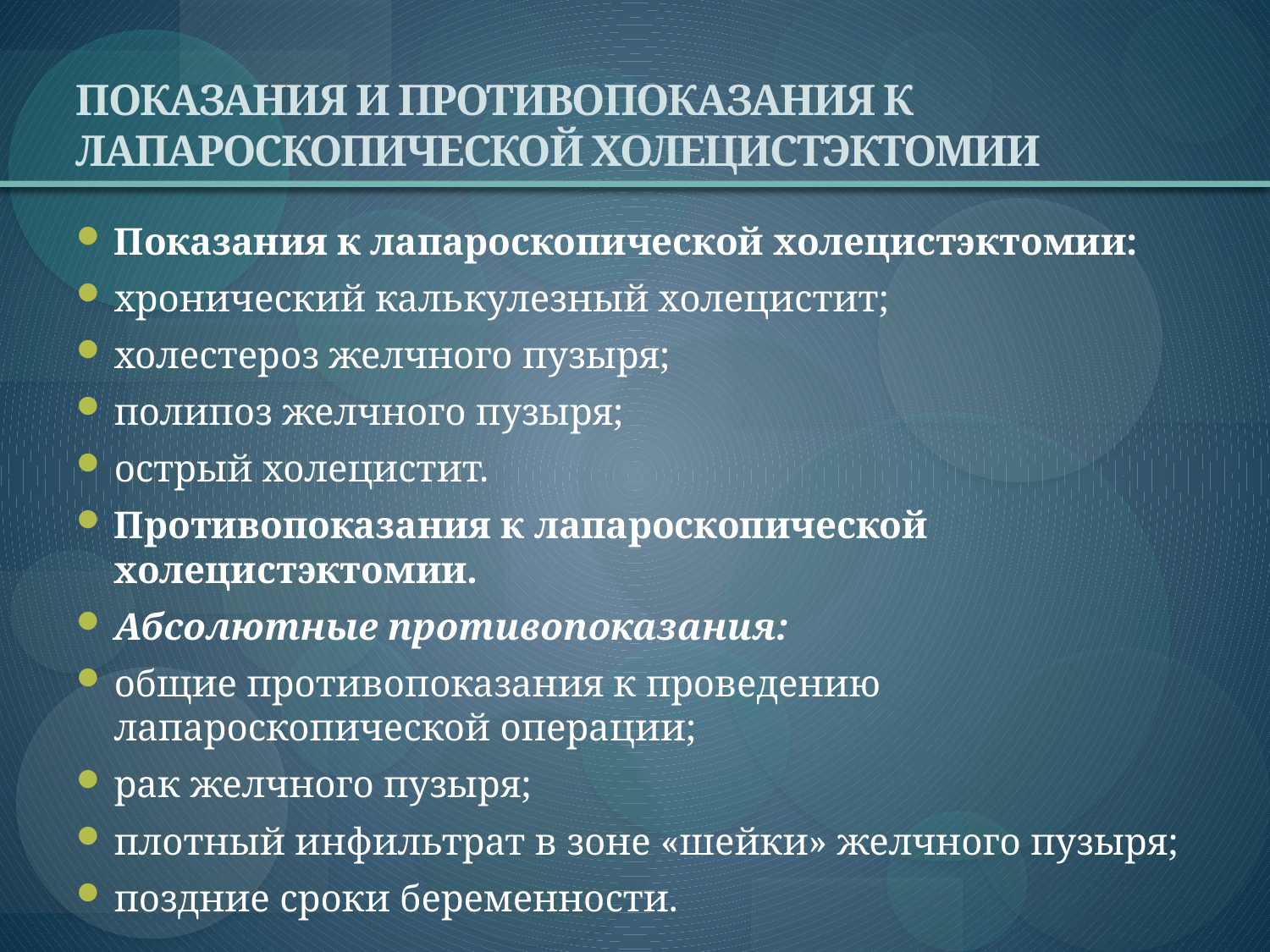

# ПОКАЗАНИЯ И ПРОТИВОПОКАЗАНИЯ К ЛАПАРОСКОПИЧЕСКОЙ ХОЛЕЦИСТЭКТОМИИ
Показания к лапароскопической холецистэктомии:
хронический калькулезный холецистит;
холестероз желчного пузыря;
полипоз желчного пузыря;
острый холецистит.
Противопоказания к лапароскопической холецистэктомии.
Абсолютные противопоказания:
общие противопоказания к проведению лапароскопической операции;
рак желчного пузыря;
плотный инфильтрат в зоне «шейки» желчного пузыря;
поздние сроки беременности.